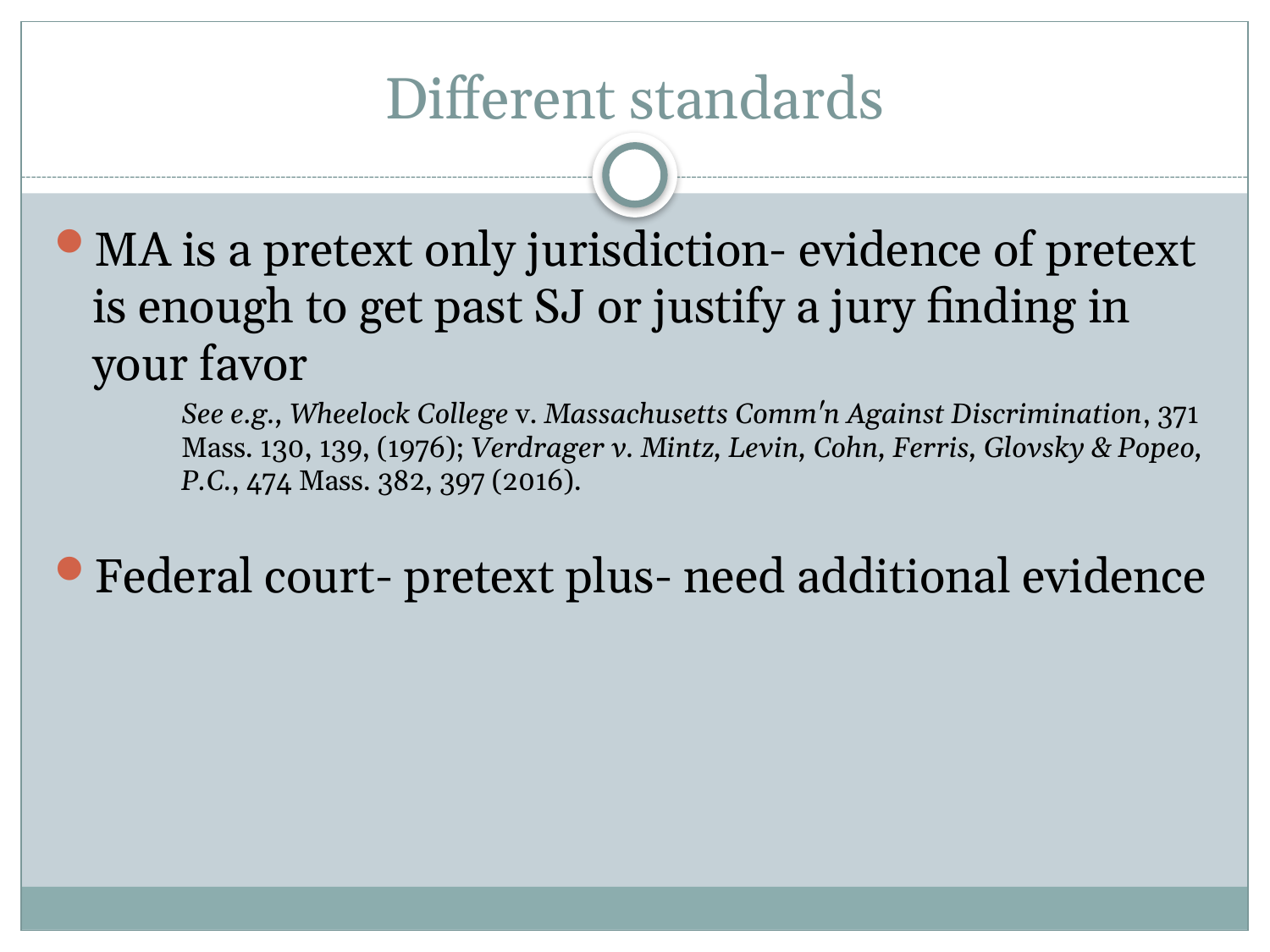

# Different standards
MA is a pretext only jurisdiction- evidence of pretext is enough to get past SJ or justify a jury finding in your favor
	See e.g., Wheelock College v. Massachusetts Comm'n Against Discrimination, 371 	Mass. 130, 139, (1976); Verdrager v. Mintz, Levin, Cohn, Ferris, Glovsky & Popeo, 	P.C., 474 Mass. 382, 397 (2016).

Federal court- pretext plus- need additional evidence